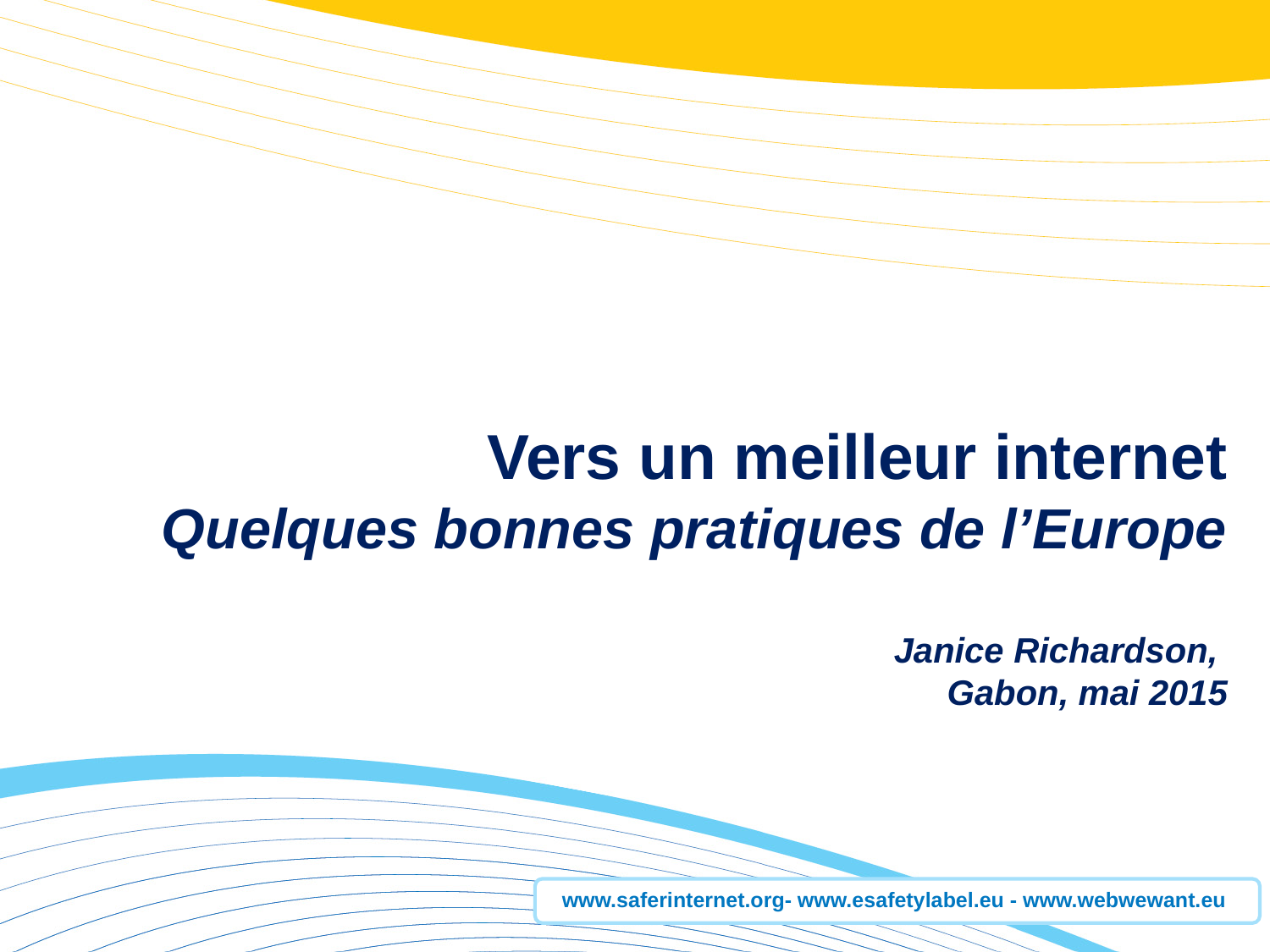

Vers un meilleur internet
Quelques bonnes pratiques de l’Europe

Janice Richardson,
Gabon, mai 2015